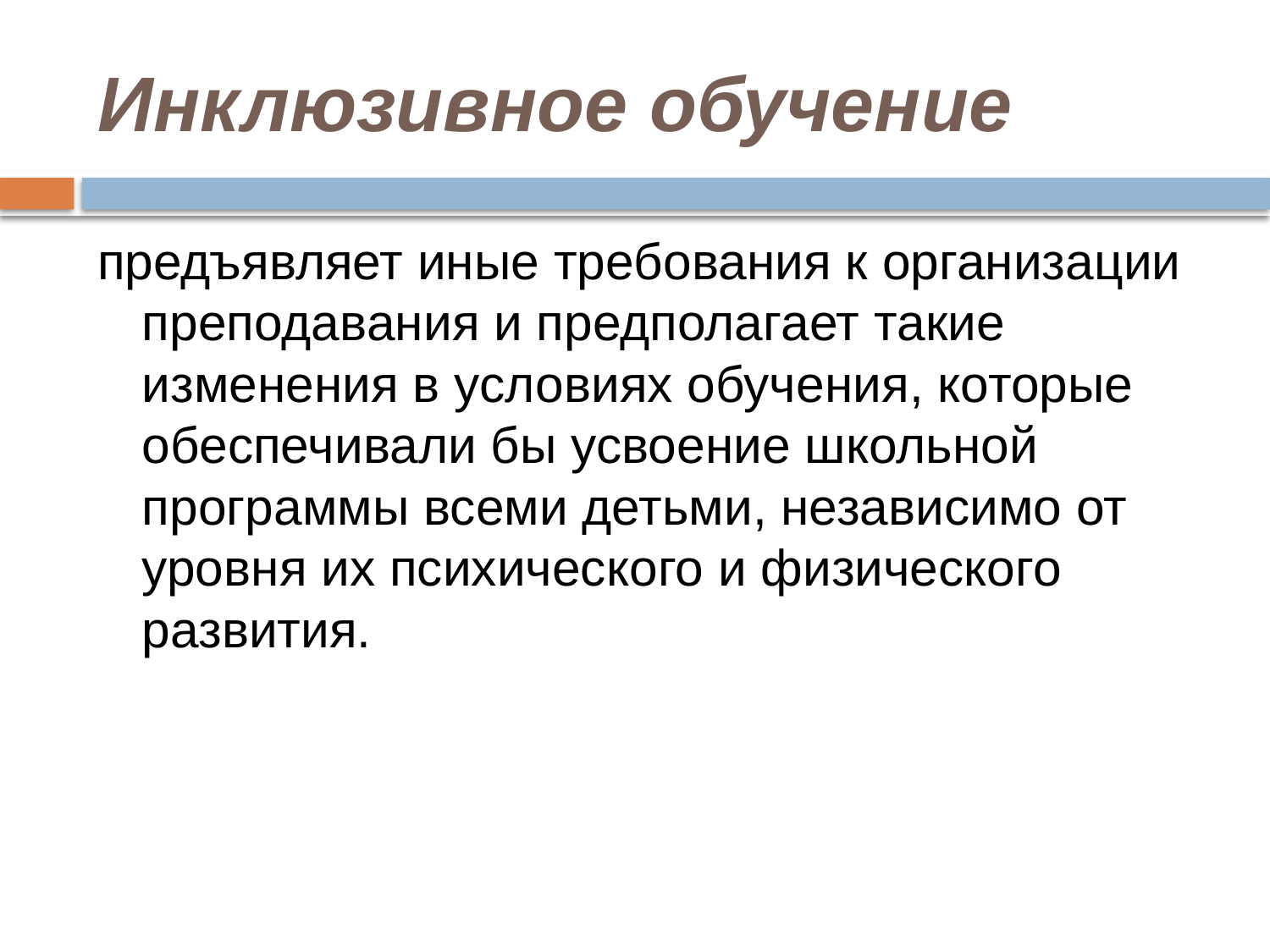

# Инклюзивное обучение
предъявляет иные требования к организации преподавания и предполагает такие изменения в условиях обучения, которые обеспечивали бы усвоение школьной программы всеми детьми, независимо от уровня их психического и физического развития.